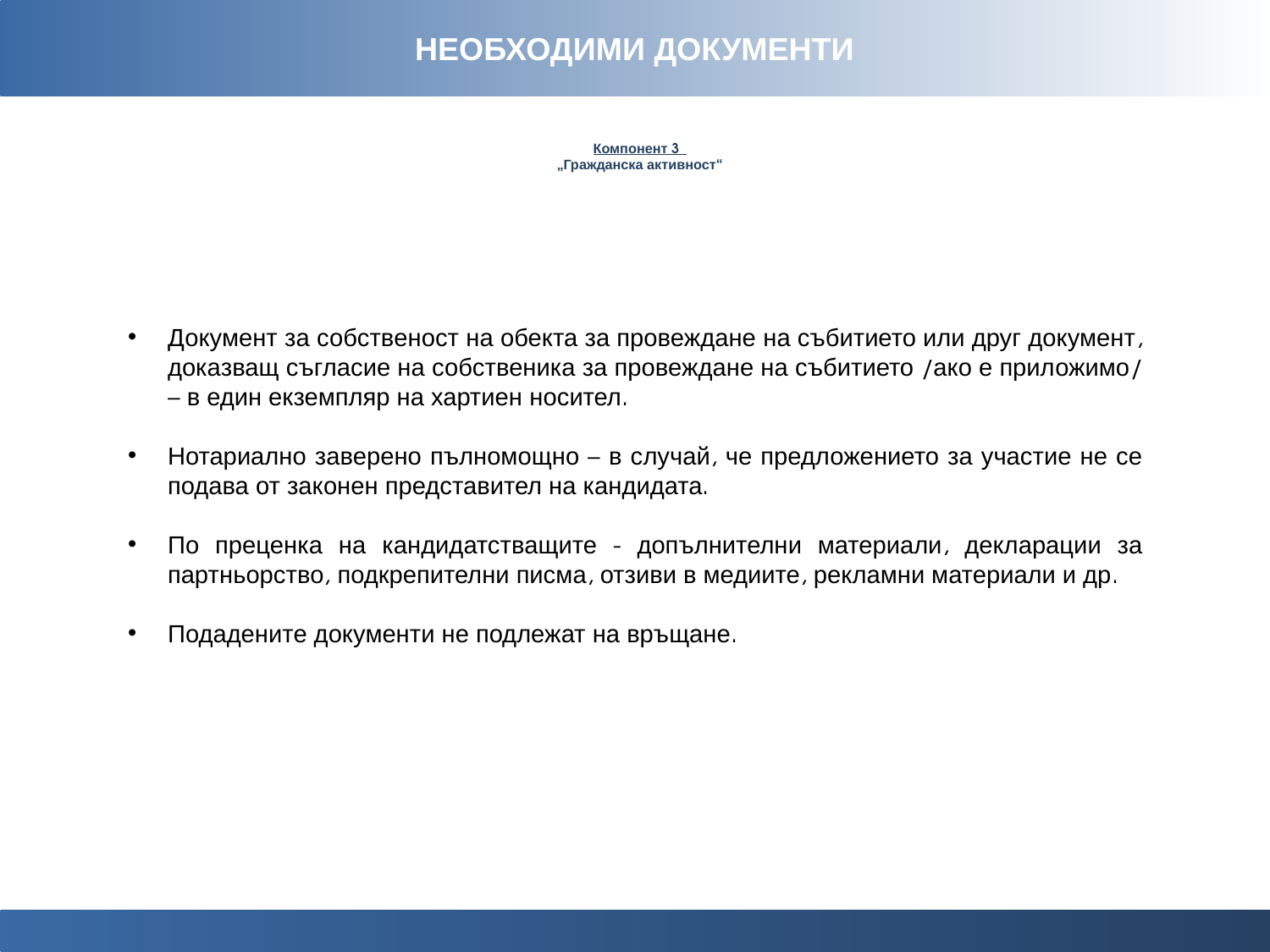

НЕОБХОДИМИ ДОКУМЕНТИ
# Компонент 3 „Гражданска активност“

Документ за собственост на обекта за провеждане на събитието или друг документ, доказващ съгласие на собственика за провеждане на събитието /ако е приложимо/ – в един екземпляр на хартиен носител.

Нотариално заверено пълномощно – в случай, че предложението за участие не се подава от законен представител на кандидата.

По преценка на кандидатстващите - допълнителни материали, декларации за партньорство, подкрепителни писма, отзиви в медиите, рекламни материали и др.

Подадените документи не подлежат на връщане.